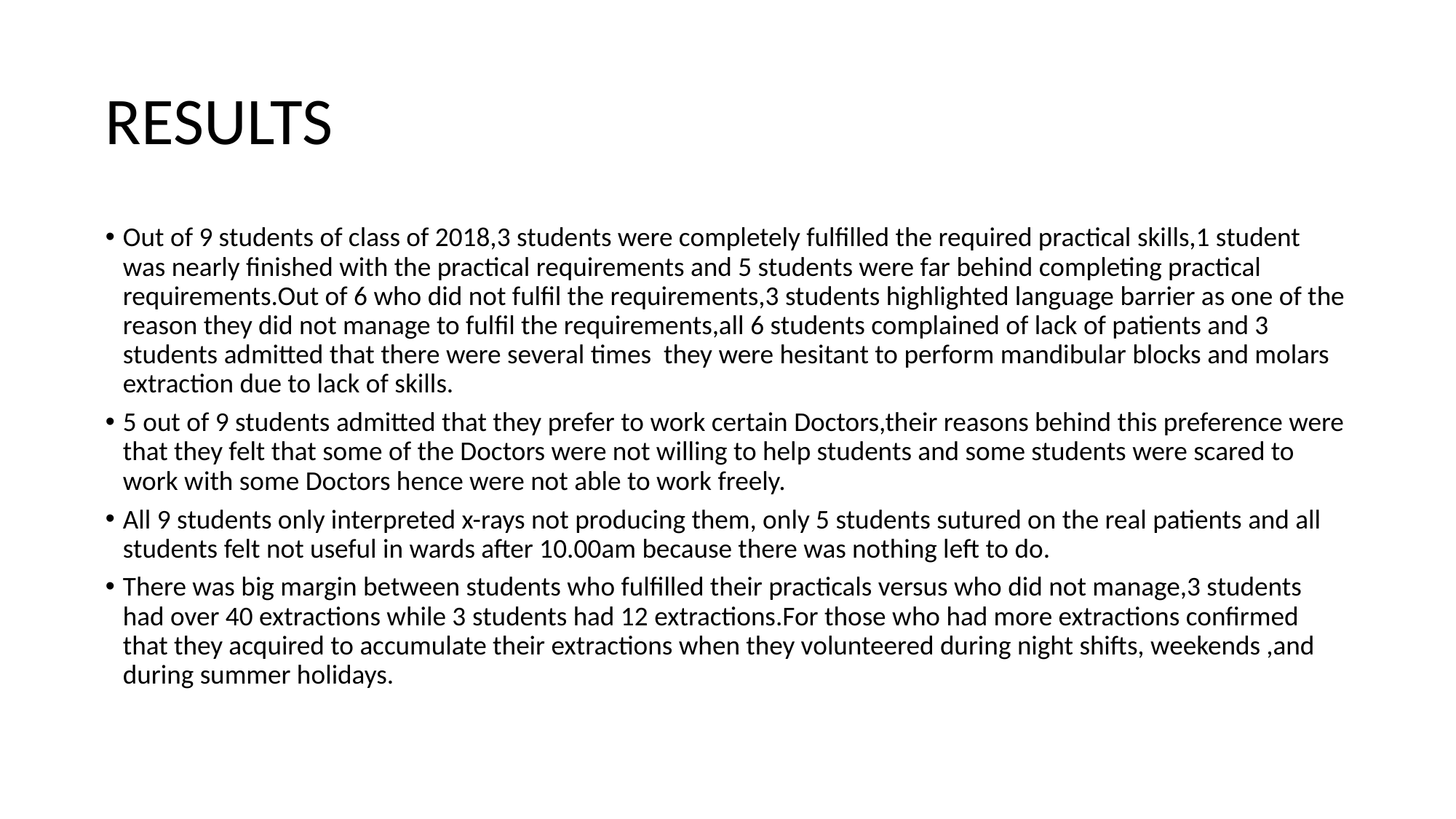

# RESULTS
Out of 9 students of class of 2018,3 students were completely fulfilled the required practical skills,1 student was nearly finished with the practical requirements and 5 students were far behind completing practical requirements.Out of 6 who did not fulfil the requirements,3 students highlighted language barrier as one of the reason they did not manage to fulfil the requirements,all 6 students complained of lack of patients and 3 students admitted that there were several times  they were hesitant to perform mandibular blocks and molars extraction due to lack of skills.
5 out of 9 students admitted that they prefer to work certain Doctors,their reasons behind this preference were that they felt that some of the Doctors were not willing to help students and some students were scared to work with some Doctors hence were not able to work freely.
All 9 students only interpreted x-rays not producing them, only 5 students sutured on the real patients and all students felt not useful in wards after 10.00am because there was nothing left to do.
There was big margin between students who fulfilled their practicals versus who did not manage,3 students had over 40 extractions while 3 students had 12 extractions.For those who had more extractions confirmed that they acquired to accumulate their extractions when they volunteered during night shifts, weekends ,and during summer holidays.